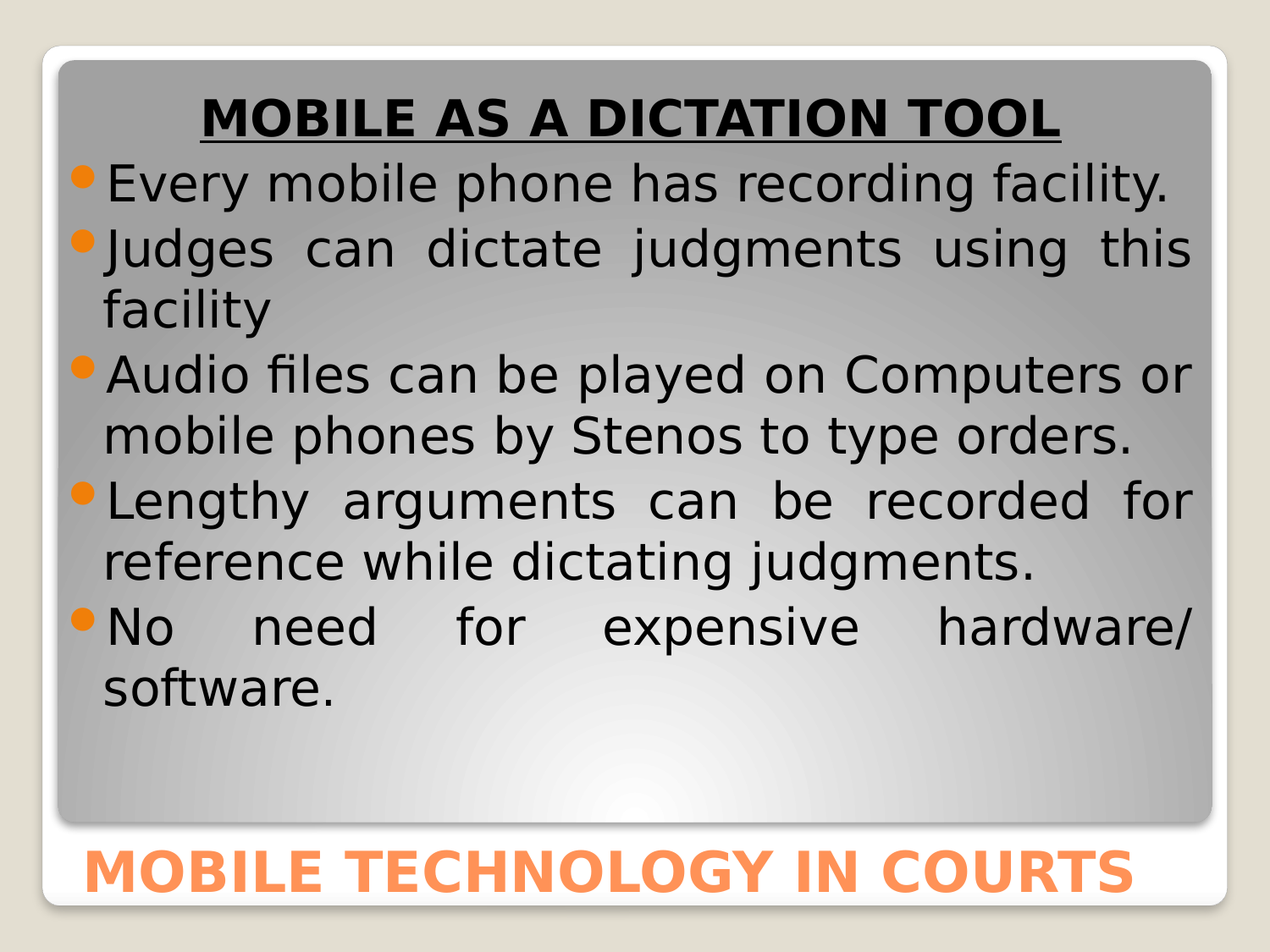

MOBILE AS A DICTATION TOOL
Every mobile phone has recording facility.
Judges can dictate judgments using this facility
Audio files can be played on Computers or mobile phones by Stenos to type orders.
Lengthy arguments can be recorded for reference while dictating judgments.
No need for expensive hardware/ software.
# MOBILE TECHNOLOGY IN COURTS